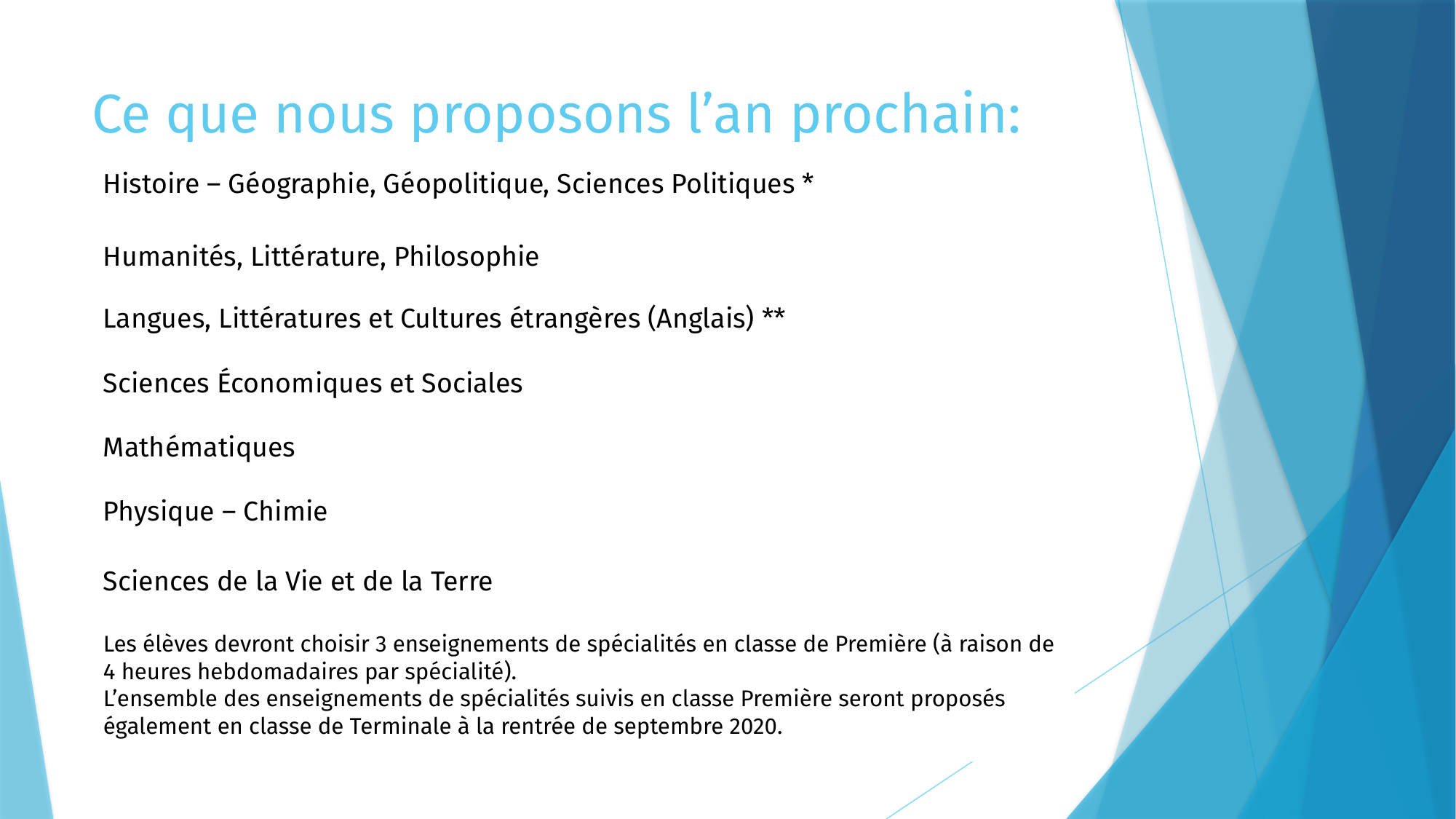

# Ce que nous proposons l’an prochain:
| Histoire – Géographie, Géopolitique, Sciences Politiques \* |
| --- |
| Humanités, Littérature, Philosophie |
| Langues, Littératures et Cultures étrangères (Anglais) \*\* |
| Sciences Économiques et Sociales |
| Mathématiques |
| Physique – Chimie |
| Sciences de la Vie et de la Terre Les élèves devront choisir 3 enseignements de spécialités en classe de Première (à raison de 4 heures hebdomadaires par spécialité). L’ensemble des enseignements de spécialités suivis en classe Première seront proposés également en classe de Terminale à la rentrée de septembre 2020. |